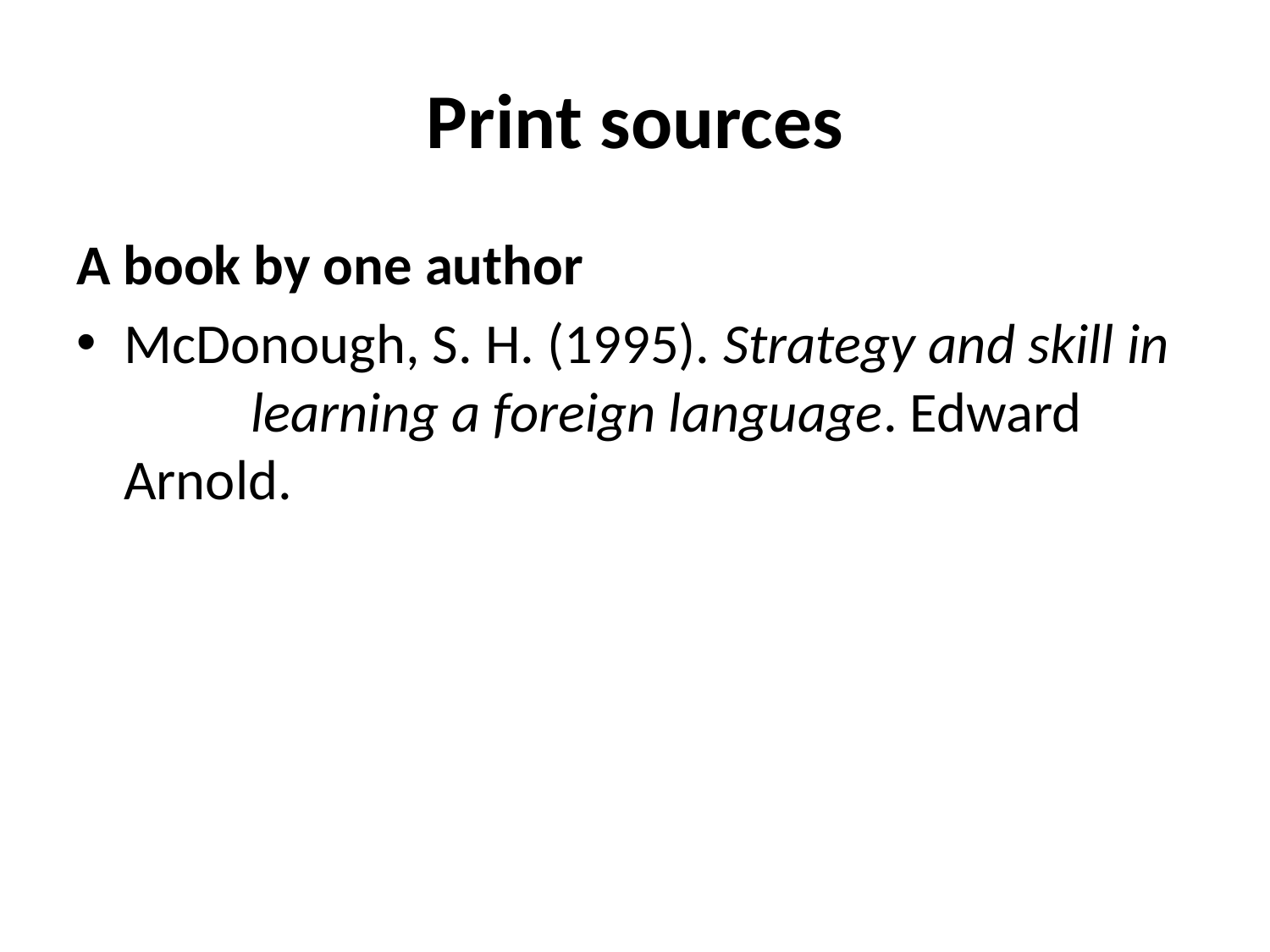

# Print sources
A book by one author
McDonough, S. H. (1995). Strategy and skill in 	learning a foreign language. Edward Arnold.